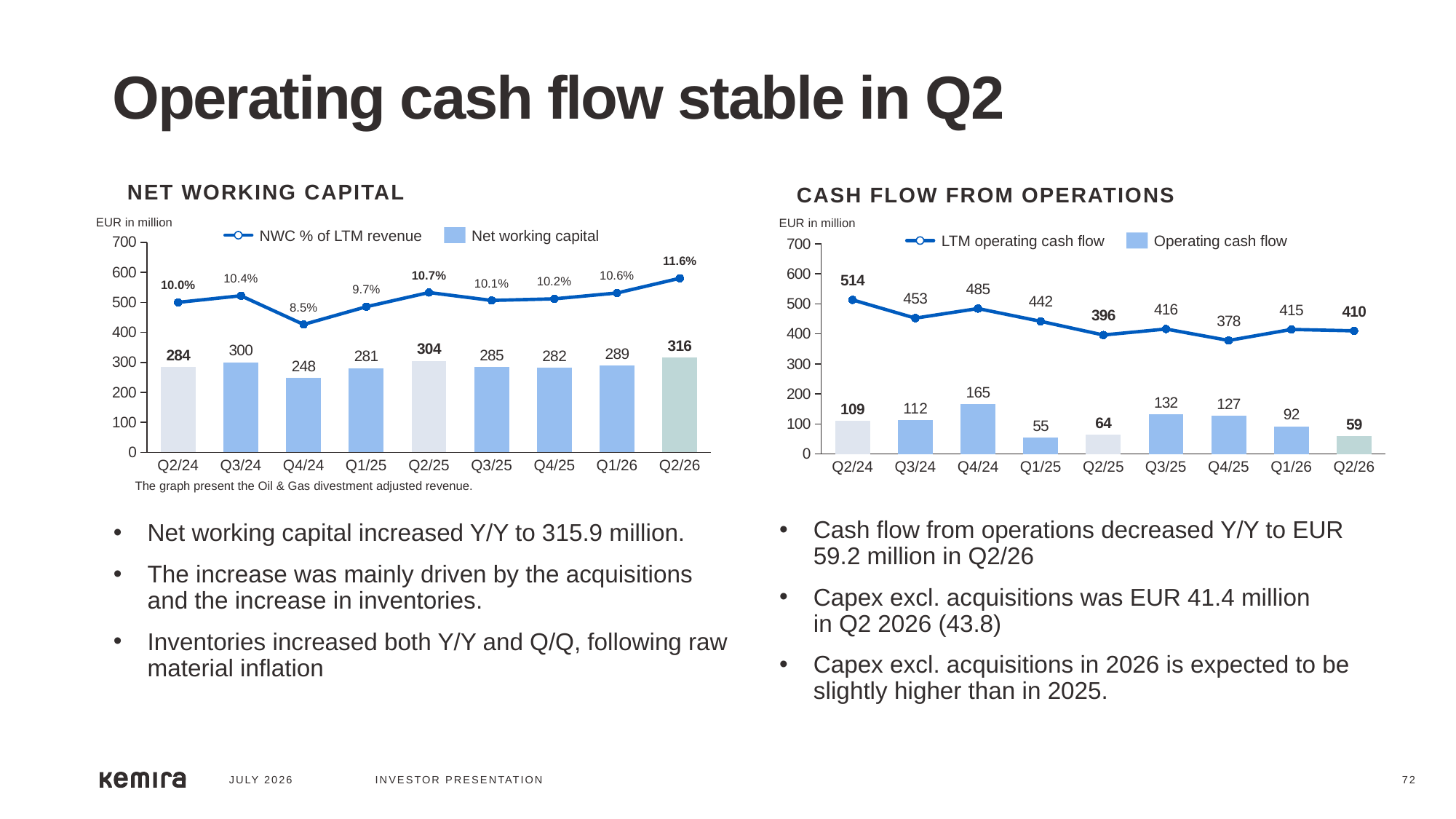

Operating cash flow stable in Q2
NET WORKING CAPITAL
CASH FLOW FROM OPERATIONS
EUR in million
EUR in million

### Chart

| Category |  |  |
|---|---|---|

### Chart

| Category |  |  |
|---|---|---|
NWC % of LTM revenue
Net working capital

LTM operating cash flow
Operating cash flow

11.6%
10.7%
10.6%
10.4%
10.2%
10.1%
10.0%
9.7%
8.5%
133
173
146
255
3%
81
117
87
61
Q2/24
Q3/24
Q4/24
Q1/25
Q2/25
Q3/25
Q4/25
Q1/26
Q2/26
Q2/24
Q3/24
Q4/24
Q1/25
Q2/25
Q3/25
Q4/25
Q1/26
Q2/26
97
50
38
The graph present the Oil & Gas divestment adjusted revenue.
42

Cash flow from operations decreased Y/Y to EUR 59.2 million in Q2/26
Capex excl. acquisitions was EUR 41.4 million
in Q2 2026 (43.8)
Capex excl. acquisitions in 2026 is expected to be slightly higher than in 2025.

Net working capital increased Y/Y to 315.9 million.
The increase was mainly driven by the acquisitions and the increase in inventories.
Inventories increased both Y/Y and Q/Q, following raw material inflation

26
113
JULY 2026
INVESTOR PRESENTATION
72